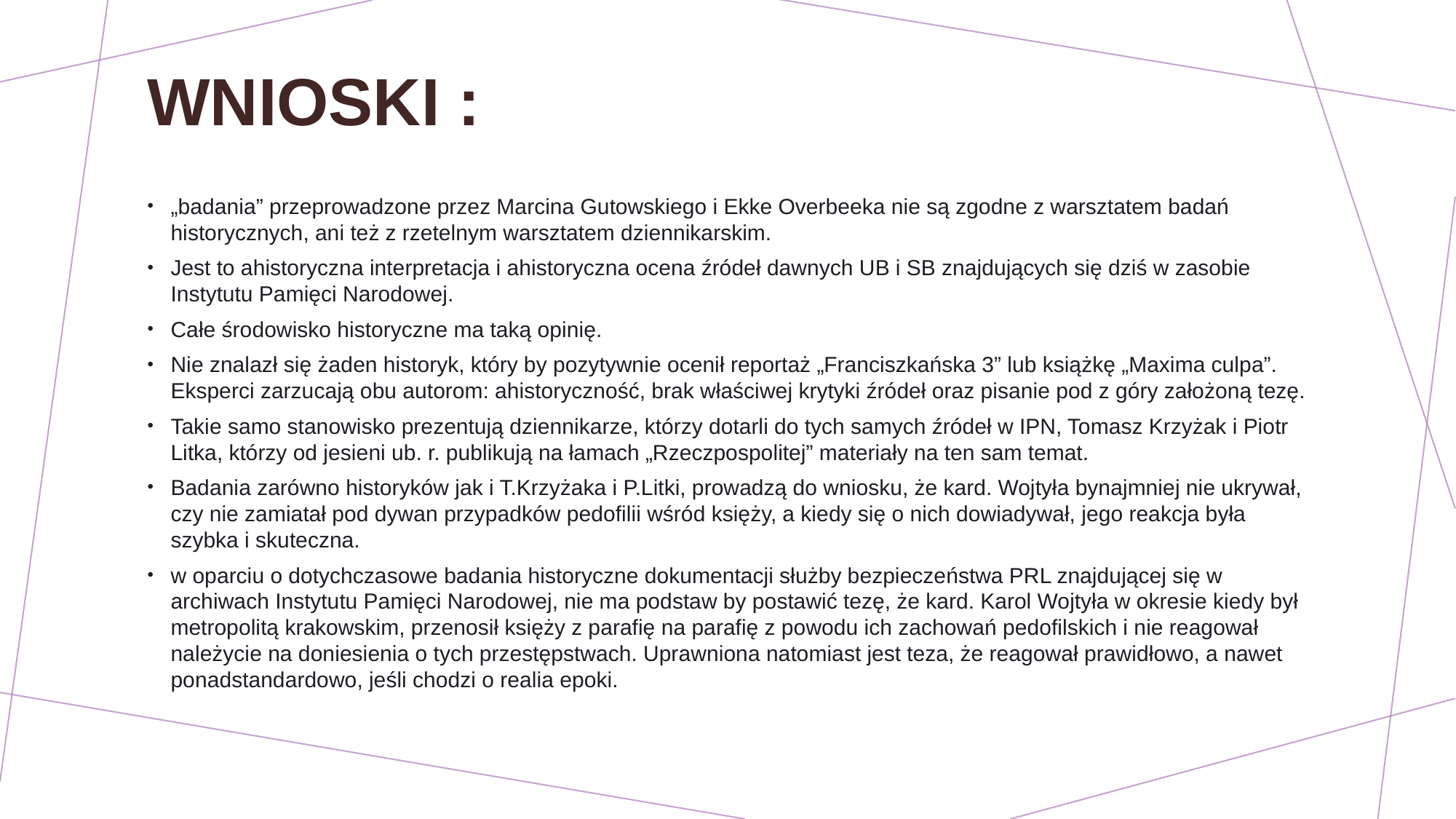

# WNIOSKI :
„badania” przeprowadzone przez Marcina Gutowskiego i Ekke Overbeeka nie są zgodne z warsztatem badań historycznych, ani też z rzetelnym warsztatem dziennikarskim.
Jest to ahistoryczna interpretacja i ahistoryczna ocena źródeł dawnych UB i SB znajdujących się dziś w zasobie Instytutu Pamięci Narodowej.
Całe środowisko historyczne ma taką opinię.
Nie znalazł się żaden historyk, który by pozytywnie ocenił reportaż „Franciszkańska 3” lub książkę „Maxima culpa”. Eksperci zarzucają obu autorom: ahistoryczność, brak właściwej krytyki źródeł oraz pisanie pod z góry założoną tezę.
Takie samo stanowisko prezentują dziennikarze, którzy dotarli do tych samych źródeł w IPN, Tomasz Krzyżak i Piotr Litka, którzy od jesieni ub. r. publikują na łamach „Rzeczpospolitej” materiały na ten sam temat.
Badania zarówno historyków jak i T.Krzyżaka i P.Litki, prowadzą do wniosku, że kard. Wojtyła bynajmniej nie ukrywał, czy nie zamiatał pod dywan przypadków pedofilii wśród księży, a kiedy się o nich dowiadywał, jego reakcja była szybka i skuteczna.
w oparciu o dotychczasowe badania historyczne dokumentacji służby bezpieczeństwa PRL znajdującej się w archiwach Instytutu Pamięci Narodowej, nie ma podstaw by postawić tezę, że kard. Karol Wojtyła w okresie kiedy był metropolitą krakowskim, przenosił księży z parafię na parafię z powodu ich zachowań pedofilskich i nie reagował należycie na doniesienia o tych przestępstwach. Uprawniona natomiast jest teza, że reagował prawidłowo, a nawet ponadstandardowo, jeśli chodzi o realia epoki.